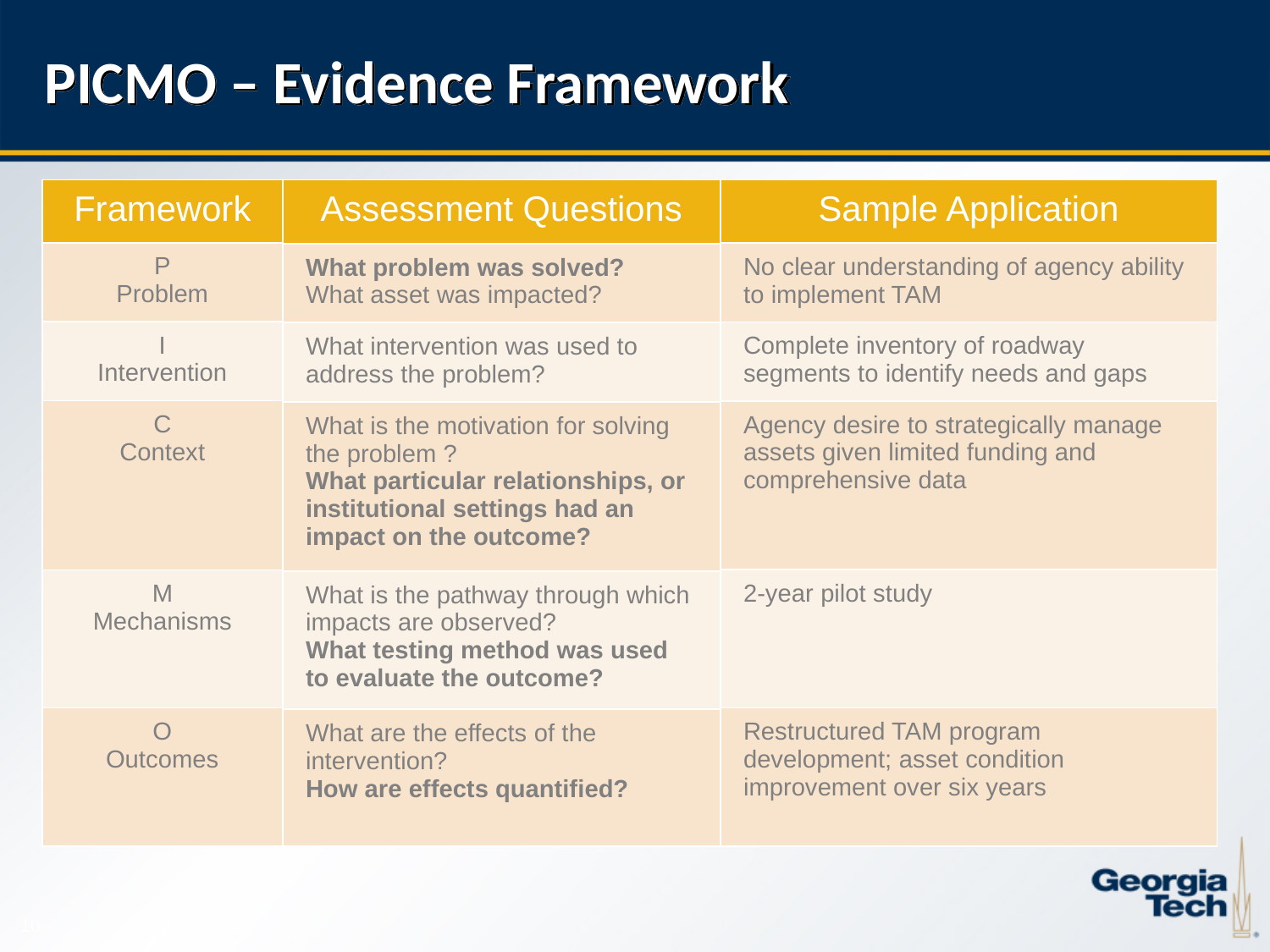

# PICMO – Evidence Framework
| Framework | Assessment Questions | Sample Application |
| --- | --- | --- |
| P Problem | What problem was solved?; What asset was impacted? | No clear understanding of agency ability to implement TAM |
| I Intervention | What intervention was used to address the problem? | Complete inventory of roadway segments to identify needs and gaps |
| C Context | What is the motivation for solving the problem ?; particular relationships, institutional settings impacting the outcome? | Agency desire to strategically manage assets given limited funding and comprehensive data |
| M Mechanisms | What is the pathway through which impacts are observed?; rigorous testing method used? | 2-year pilot study |
| O Outcomes | What are the (intended or unintended) effects of the intervention?; How can effects be quantified? | Restructured TAM program development; asset condition improvement over six years |
| Framework | Assessment Questions |
| --- | --- |
| P Problem | What problem was solved? What asset was impacted? |
| I Intervention | What intervention was used to address the problem? |
| C Context | What is the motivation for solving the problem ? What particular relationships, or institutional settings had an impact on the outcome? |
| M Mechanisms | What is the pathway through which impacts are observed? What testing method was used to evaluate the outcome? |
| O Outcomes | What are the effects of the intervention? How are effects quantified? |
| Framework |
| --- |
| P Problem |
| I Intervention |
| C Context |
| M Mechanisms |
| O Outcomes |